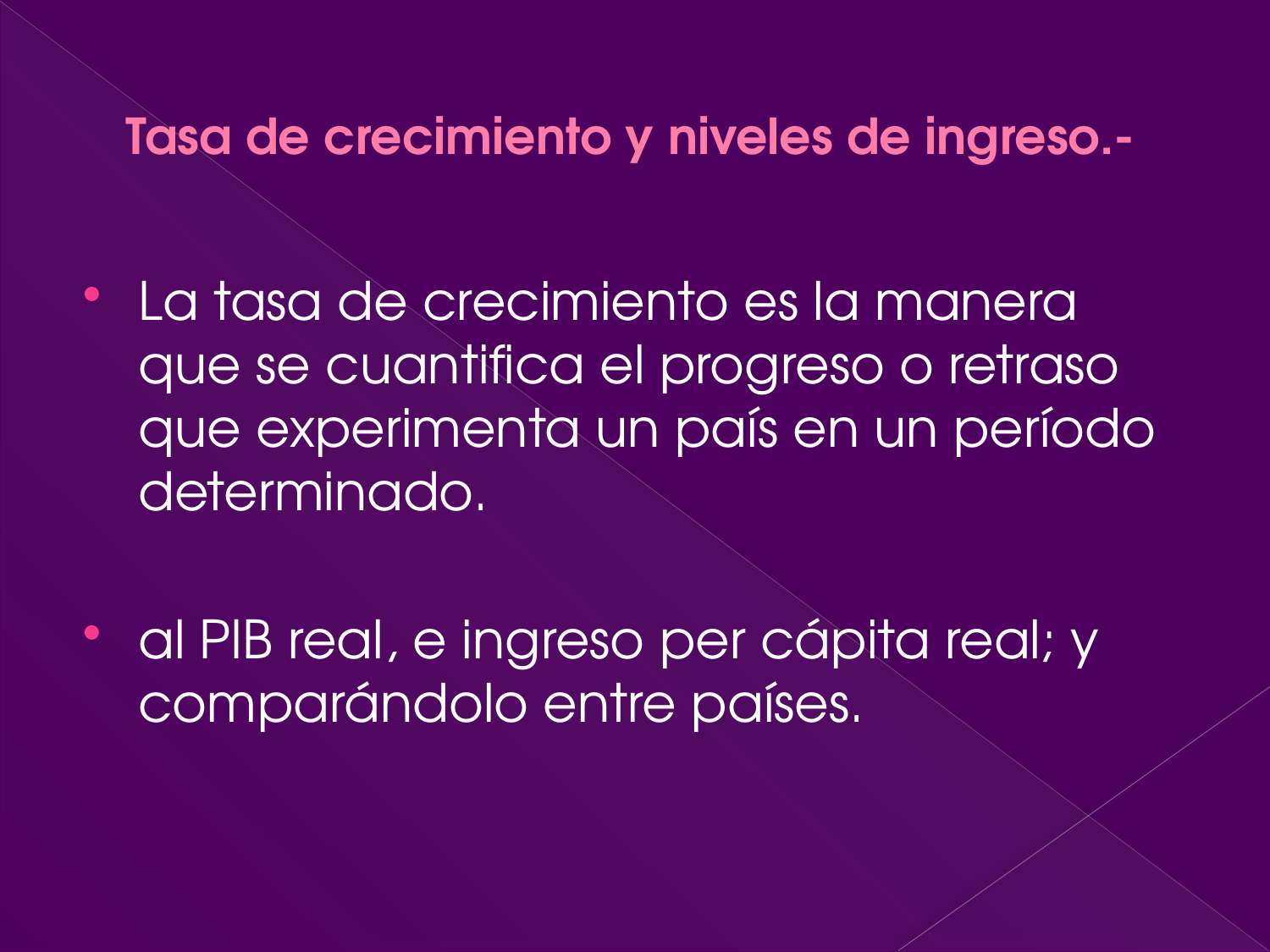

# Tasa de crecimiento y niveles de ingreso.-
La tasa de crecimiento es la manera  que se cuantifica el progreso o retraso que experimenta un país en un período determinado.

al PIB real, e ingreso per cápita real; y comparándolo entre países.